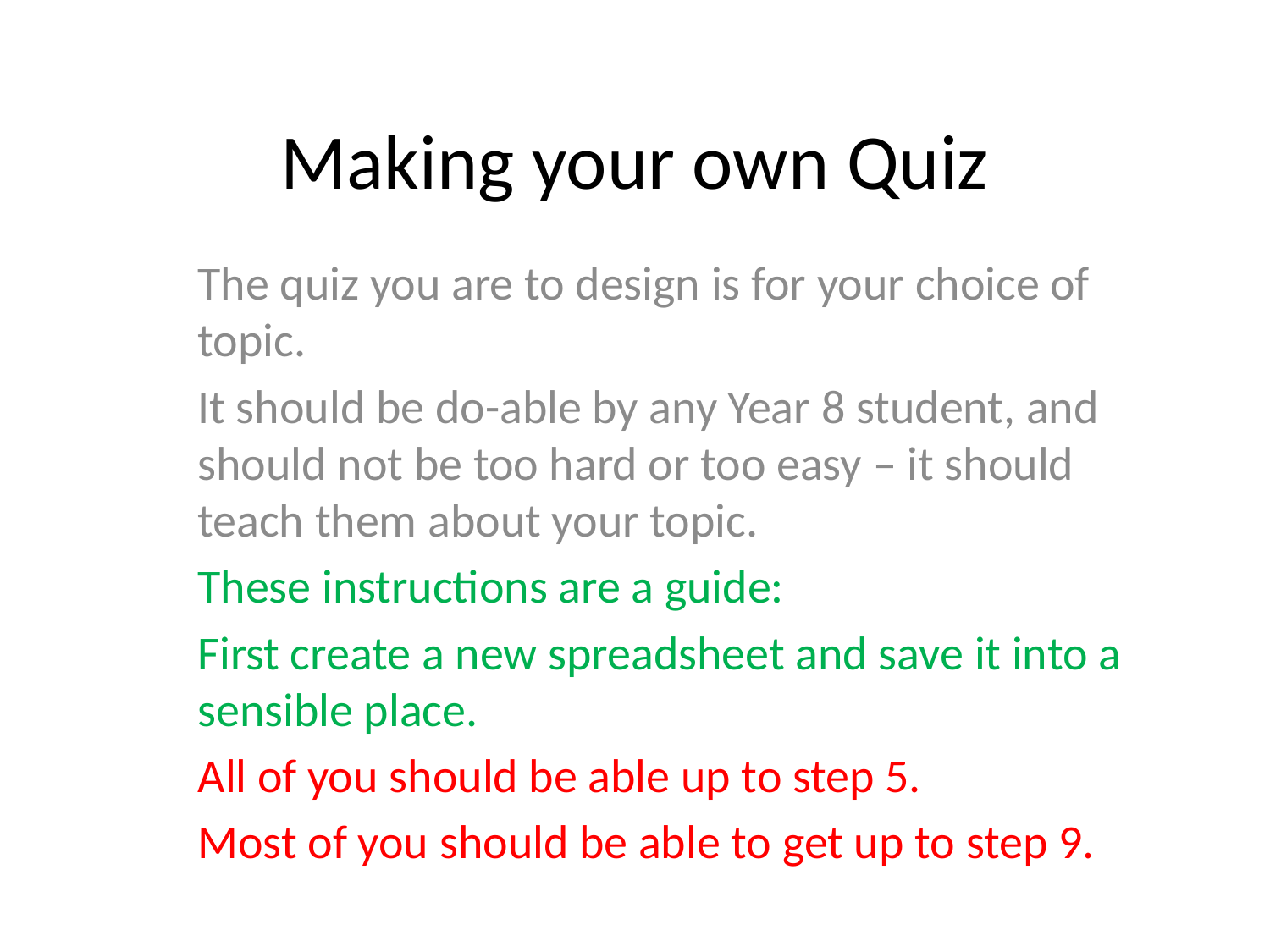

# Making your own Quiz
The quiz you are to design is for your choice of topic.
It should be do-able by any Year 8 student, and should not be too hard or too easy – it should teach them about your topic.
These instructions are a guide:
First create a new spreadsheet and save it into a sensible place.
All of you should be able up to step 5.
Most of you should be able to get up to step 9.